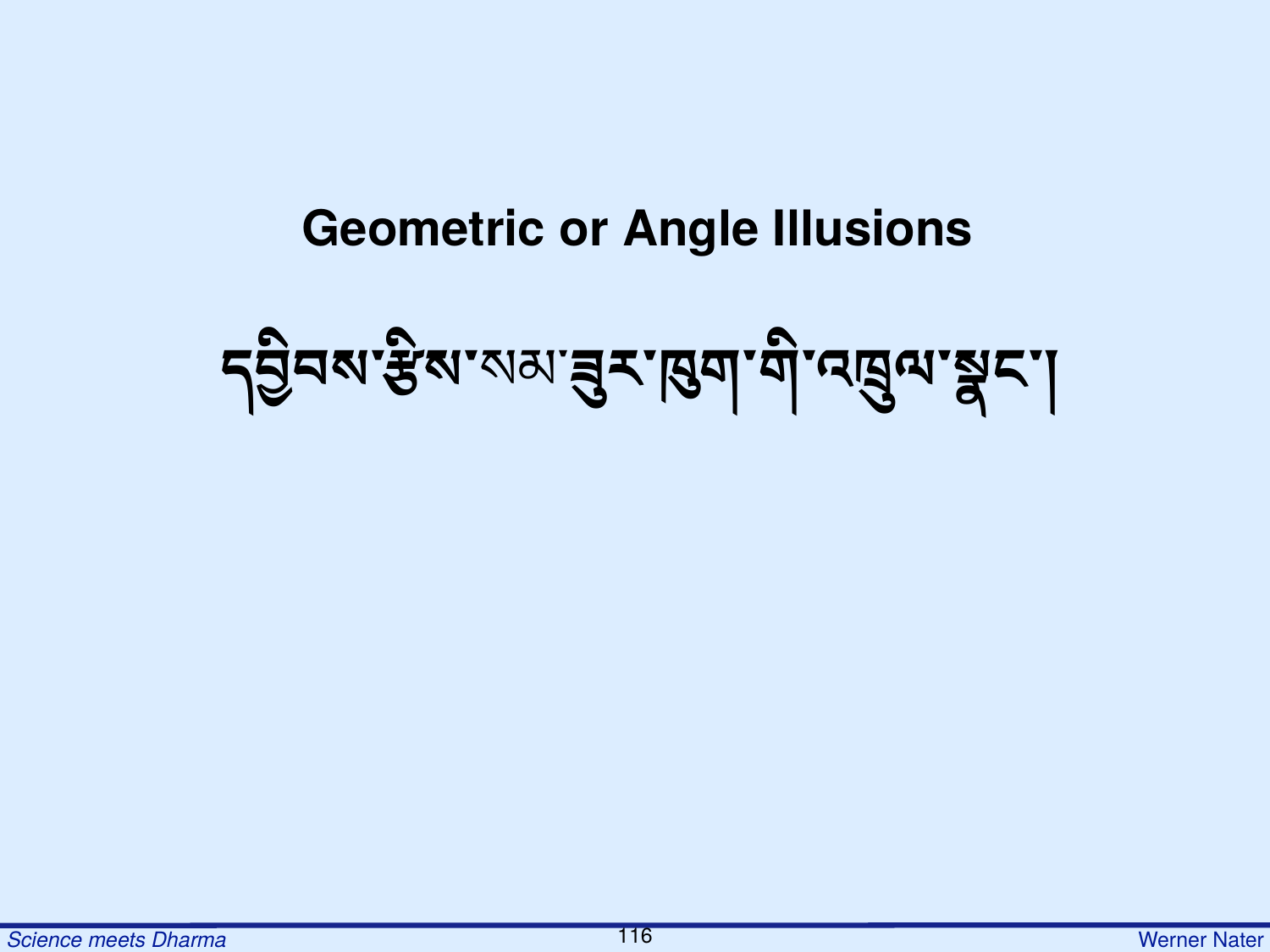

Geometric or Angle Illusions

དབྱིབས་རྩིས་སམ་ཟུར་ཁུག་གི་འཁྲུལ་སྣང་།
116